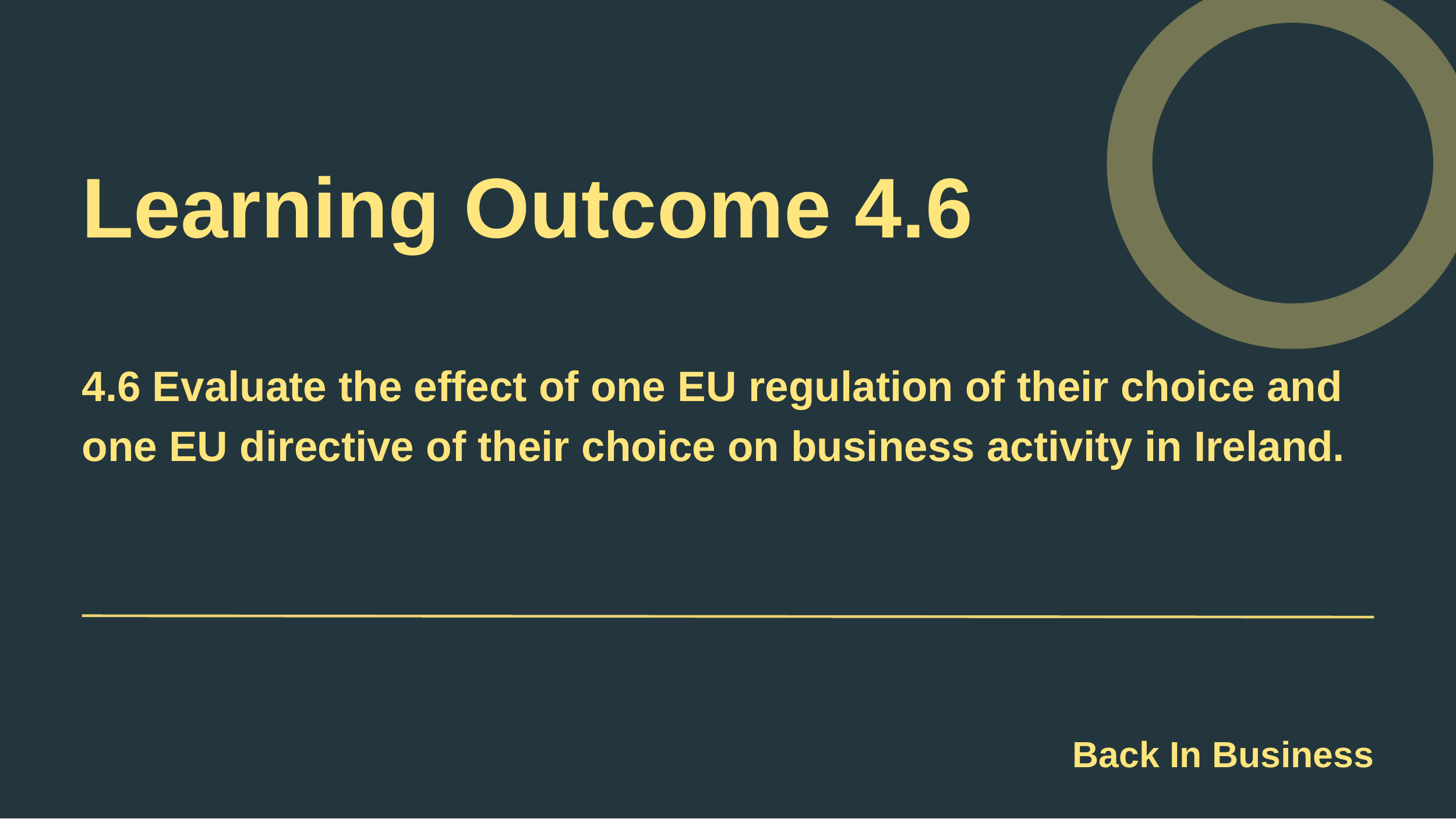

Learning Outcome 4.6
4.6 Evaluate the effect of one EU regulation of their choice and one EU directive of their choice on business activity in Ireland.

Back In Business